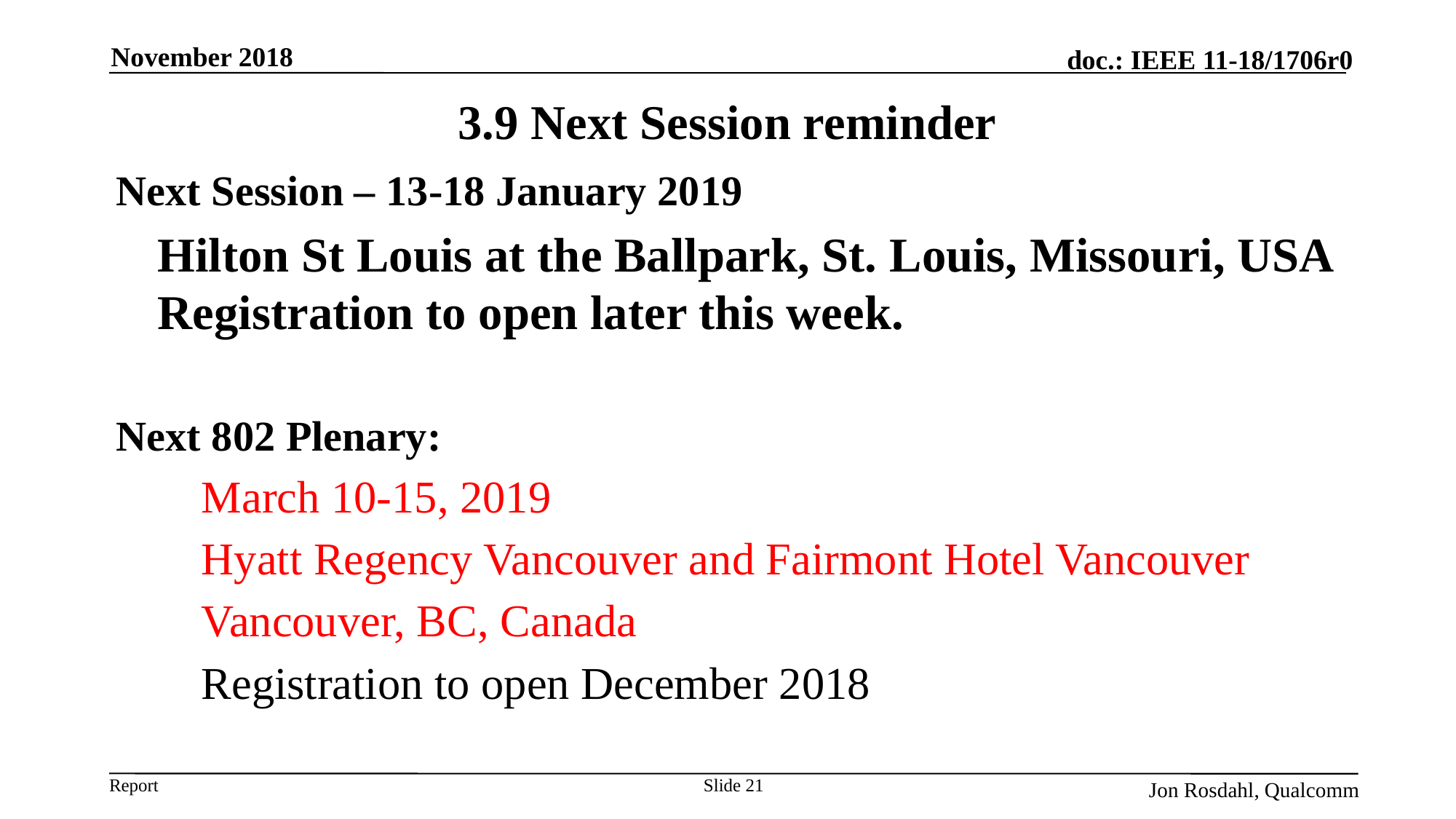

November 2018
# 3.9 Next Session reminder
Next Session – 13-18 January 2019
	Hilton St Louis at the Ballpark, St. Louis, Missouri, USA
Registration to open later this week.

Next 802 Plenary:
March 10-15, 2019
Hyatt Regency Vancouver and Fairmont Hotel Vancouver
Vancouver, BC, Canada
Registration to open December 2018

Slide 21
Jon Rosdahl, Qualcomm